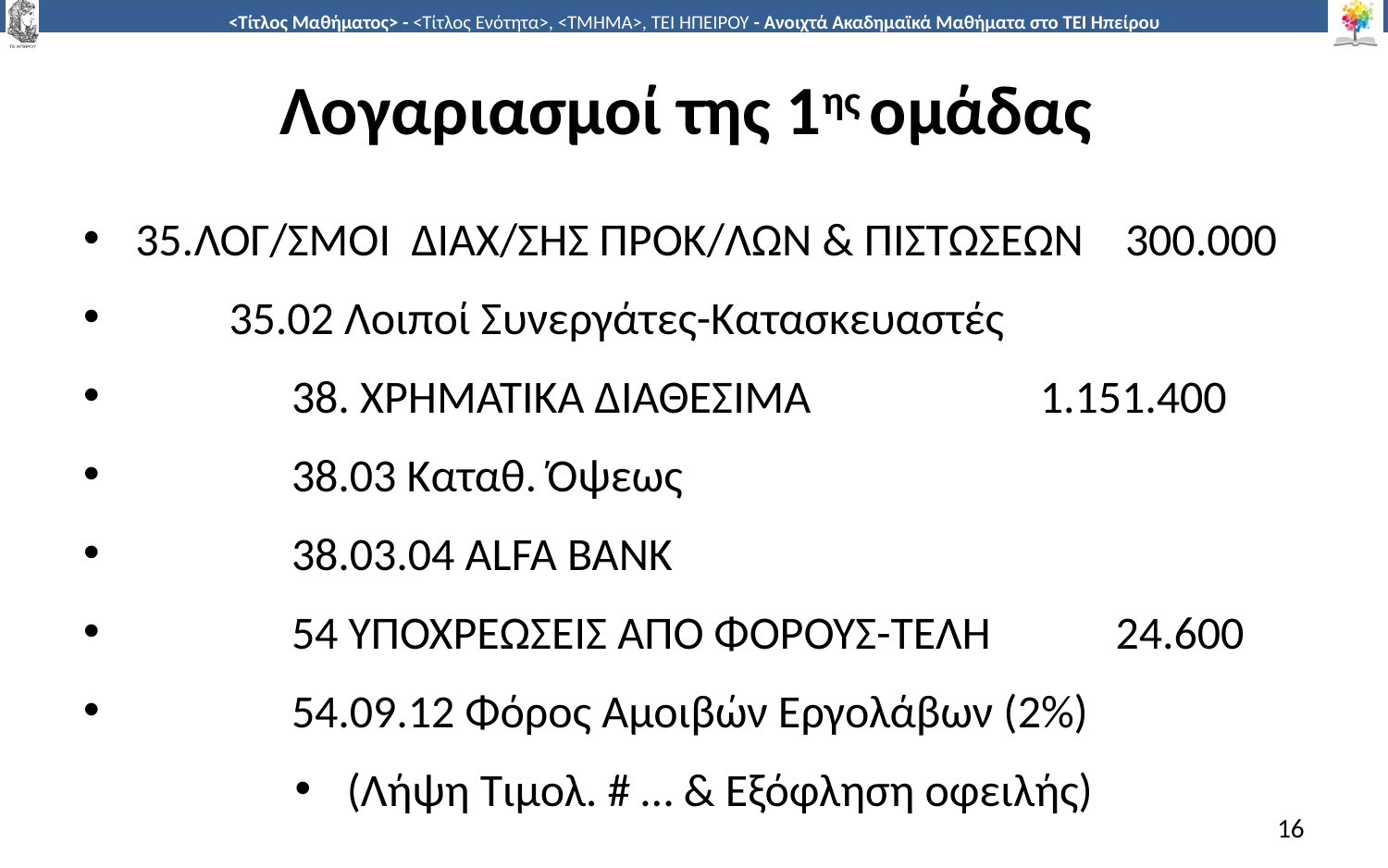

# Λογαριασμοί της 1ης ομάδας
35.ΛΟΓ/ΣΜΟΙ  ΔΙΑΧ/ΣΗΣ ΠΡΟΚ/ΛΩΝ & ΠΙΣΤΩΣΕΩΝ    300.000
         35.02 Λοιποί Συνεργάτες-Κατασκευαστές
               38. ΧΡΗΜΑΤΙΚΑ ΔΙΑΘΕΣΙΜΑ                      1.151.400
               38.03 Καταθ. Όψεως
               38.03.04 ALFA BANK
               54 ΥΠΟΧΡΕΩΣΕΙΣ ΑΠΟ ΦΟΡΟΥΣ-ΤΕΛΗ            24.600
               54.09.12 Φόρος Αμοιβών Εργολάβων (2%)
(Λήψη Τιμολ. # … & Εξόφληση οφειλής)

16